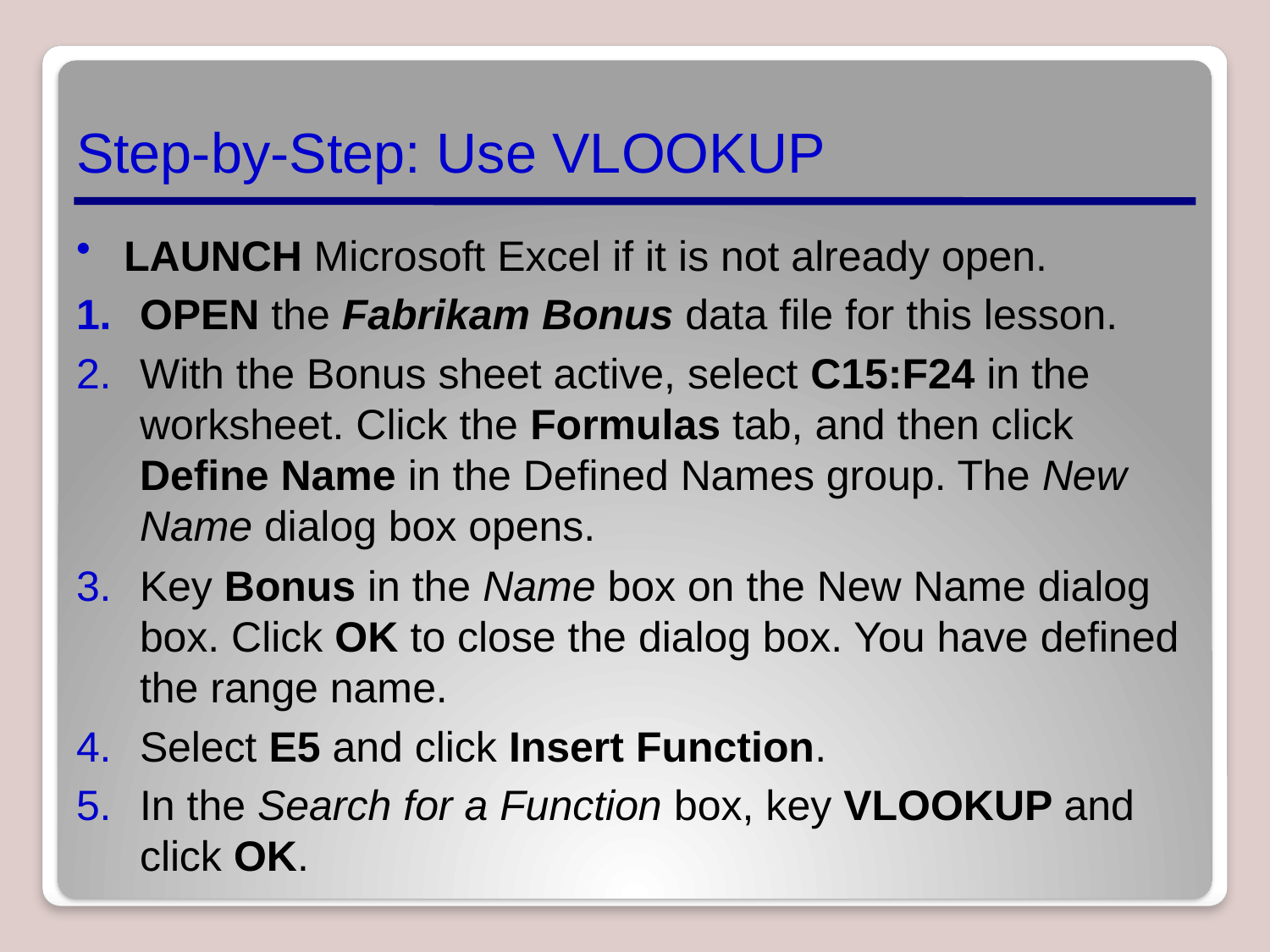

# Step-by-Step: Use VLOOKUP
LAUNCH Microsoft Excel if it is not already open.
OPEN the Fabrikam Bonus data file for this lesson.
With the Bonus sheet active, select C15:F24 in the worksheet. Click the Formulas tab, and then click Define Name in the Defined Names group. The New Name dialog box opens.
Key Bonus in the Name box on the New Name dialog box. Click OK to close the dialog box. You have defined the range name.
Select E5 and click Insert Function.
In the Search for a Function box, key VLOOKUP and click OK.